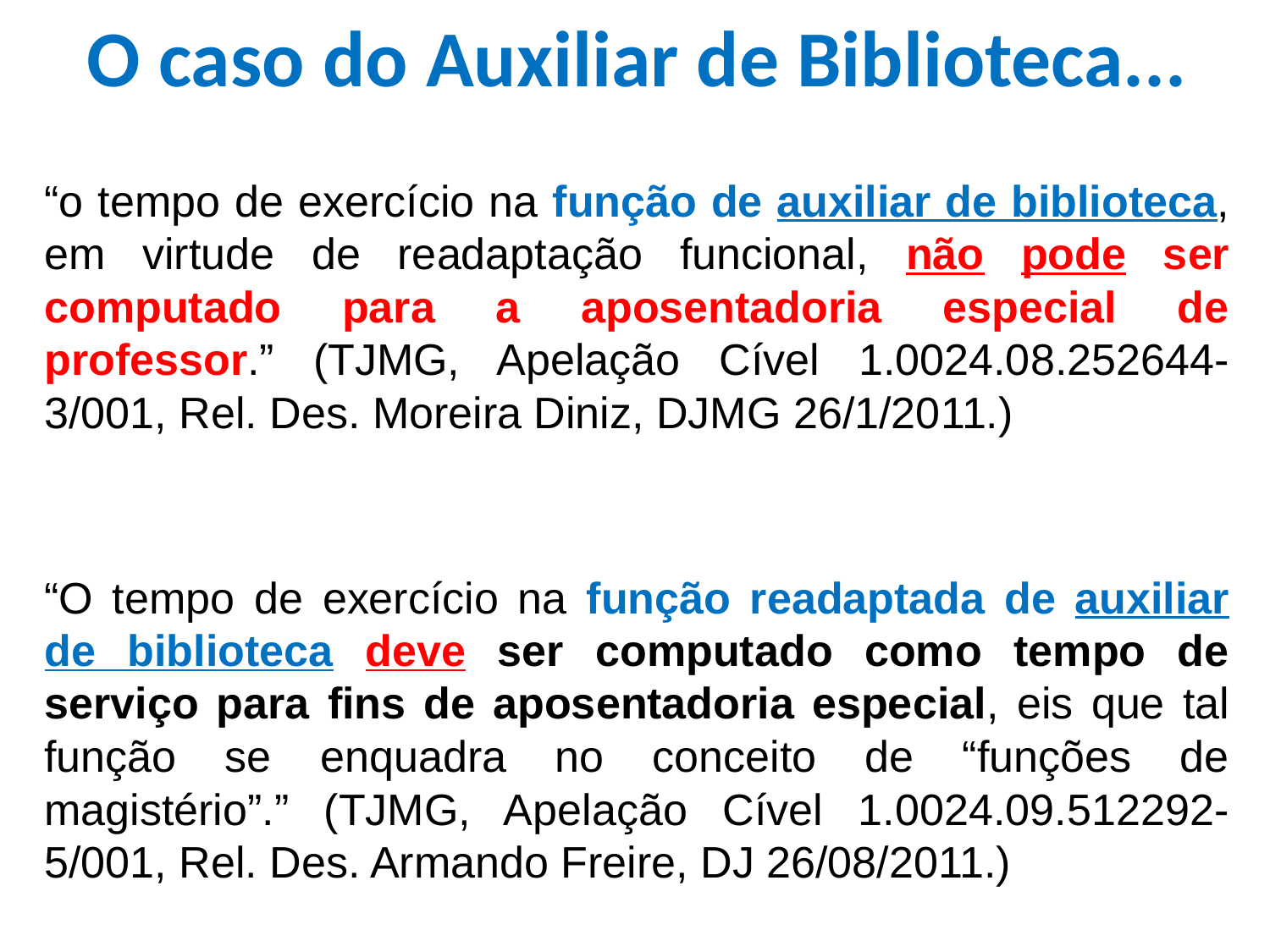

O caso do Auxiliar de Biblioteca...

“o tempo de exercício na função de auxiliar de biblioteca, em virtude de readaptação funcional, não pode ser computado para a aposentadoria especial de professor.” (TJMG, Apelação Cível 1.0024.08.252644-3/001, Rel. Des. Moreira Diniz, DJMG 26/1/2011.)

“O tempo de exercício na função readaptada de auxiliar de biblioteca deve ser computado como tempo de serviço para fins de aposentadoria especial, eis que tal função se enquadra no conceito de “funções de magistério”.” (TJMG, Apelação Cível 1.0024.09.512292-5/001, Rel. Des. Armando Freire, DJ 26/08/2011.)